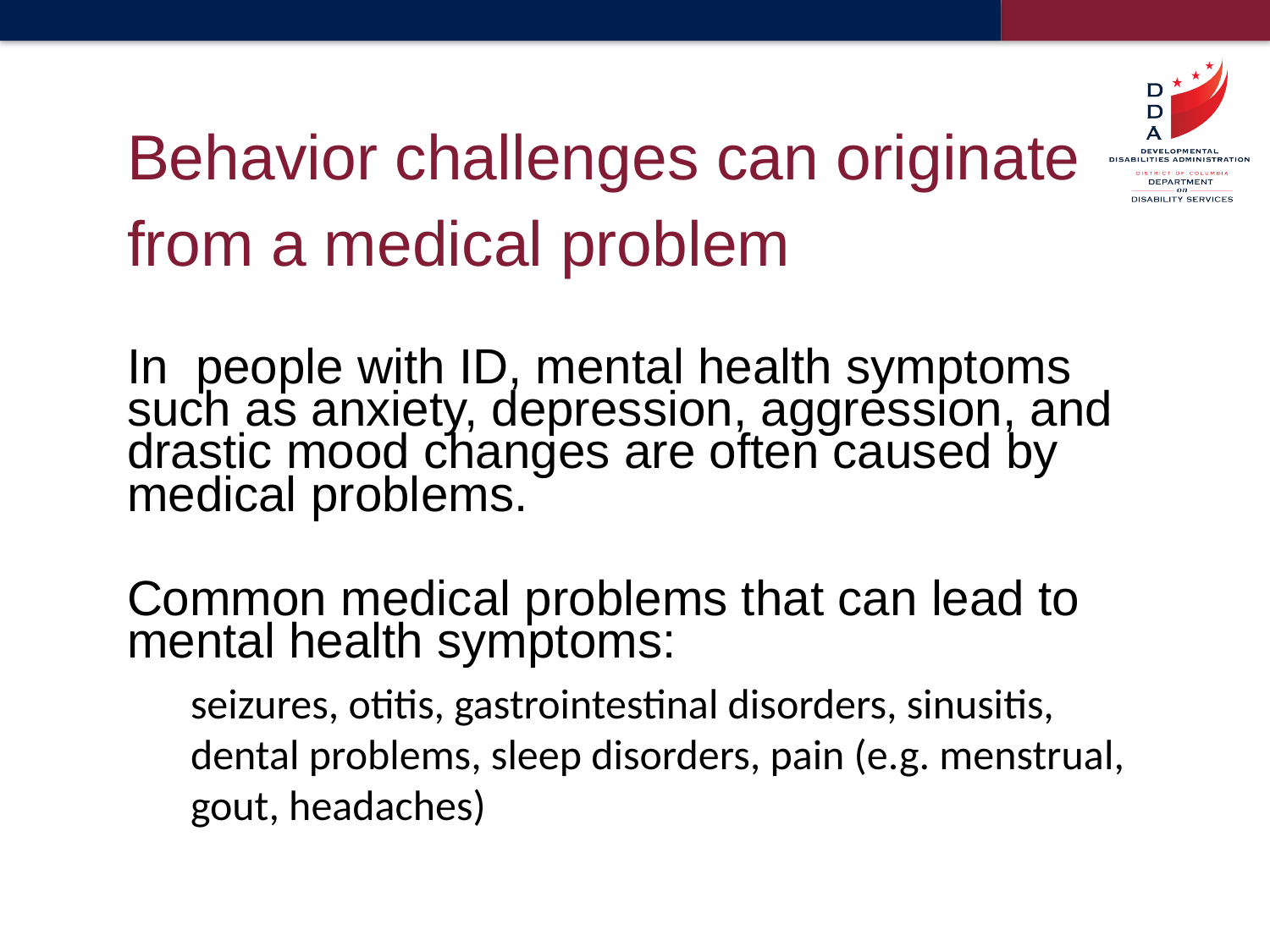

# Behavior challenges can originate from a medical problem
In  people with ID, mental health symptoms such as anxiety, depression, aggression, and drastic mood changes are often caused by medical problems.

Common medical problems that can lead to mental health symptoms:
seizures, otitis, gastrointestinal disorders, sinusitis, dental problems, sleep disorders, pain (e.g. menstrual, gout, headaches)